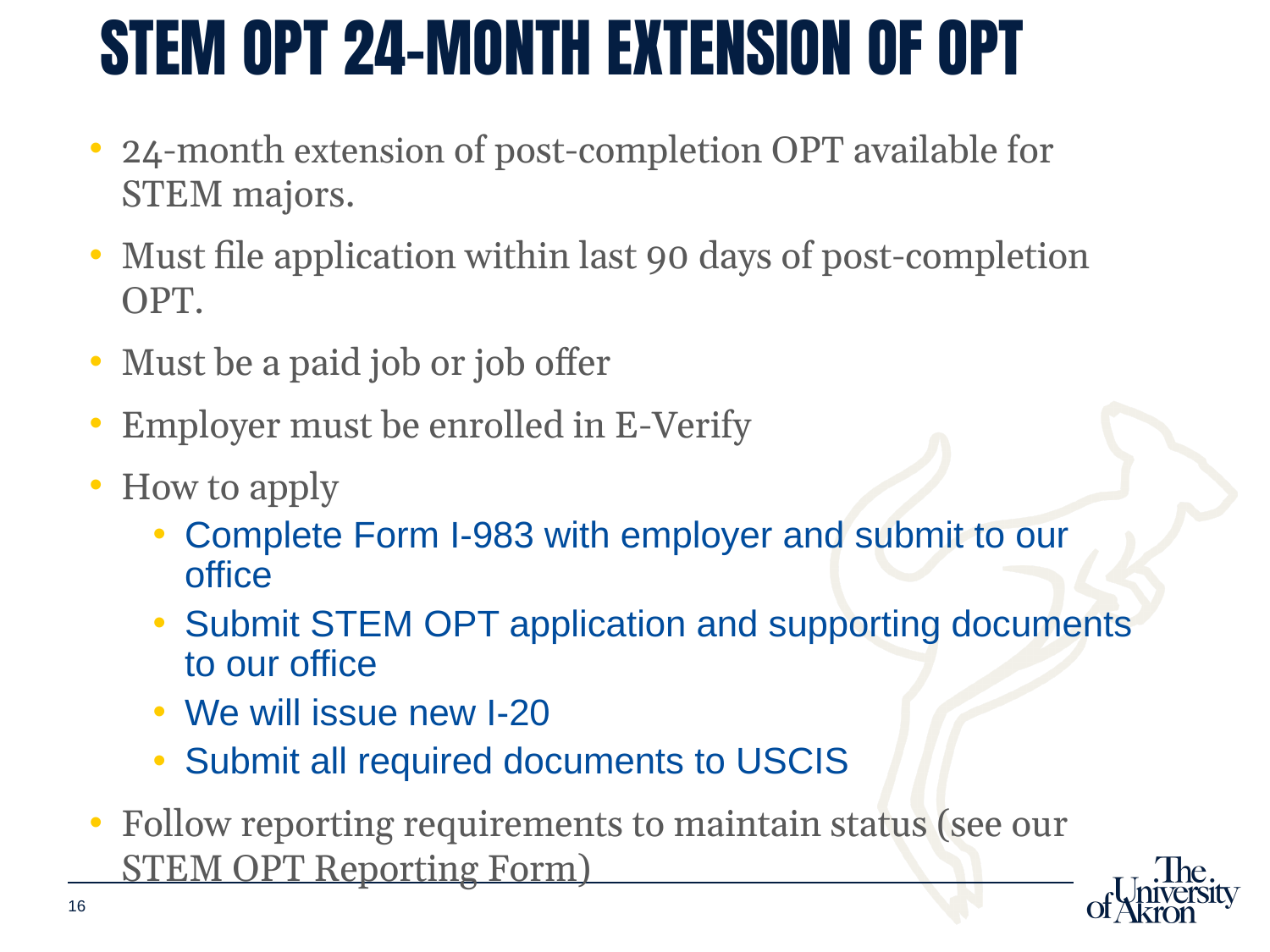

# STEM OPT 24-month extension of OPT
24-month extension of post-completion OPT available for STEM majors.
Must file application within last 90 days of post-completion OPT.
Must be a paid job or job offer
Employer must be enrolled in E-Verify
How to apply
Complete Form I-983 with employer and submit to our office
Submit STEM OPT application and supporting documents to our office
We will issue new I-20
Submit all required documents to USCIS
Follow reporting requirements to maintain status (see our STEM OPT Reporting Form)